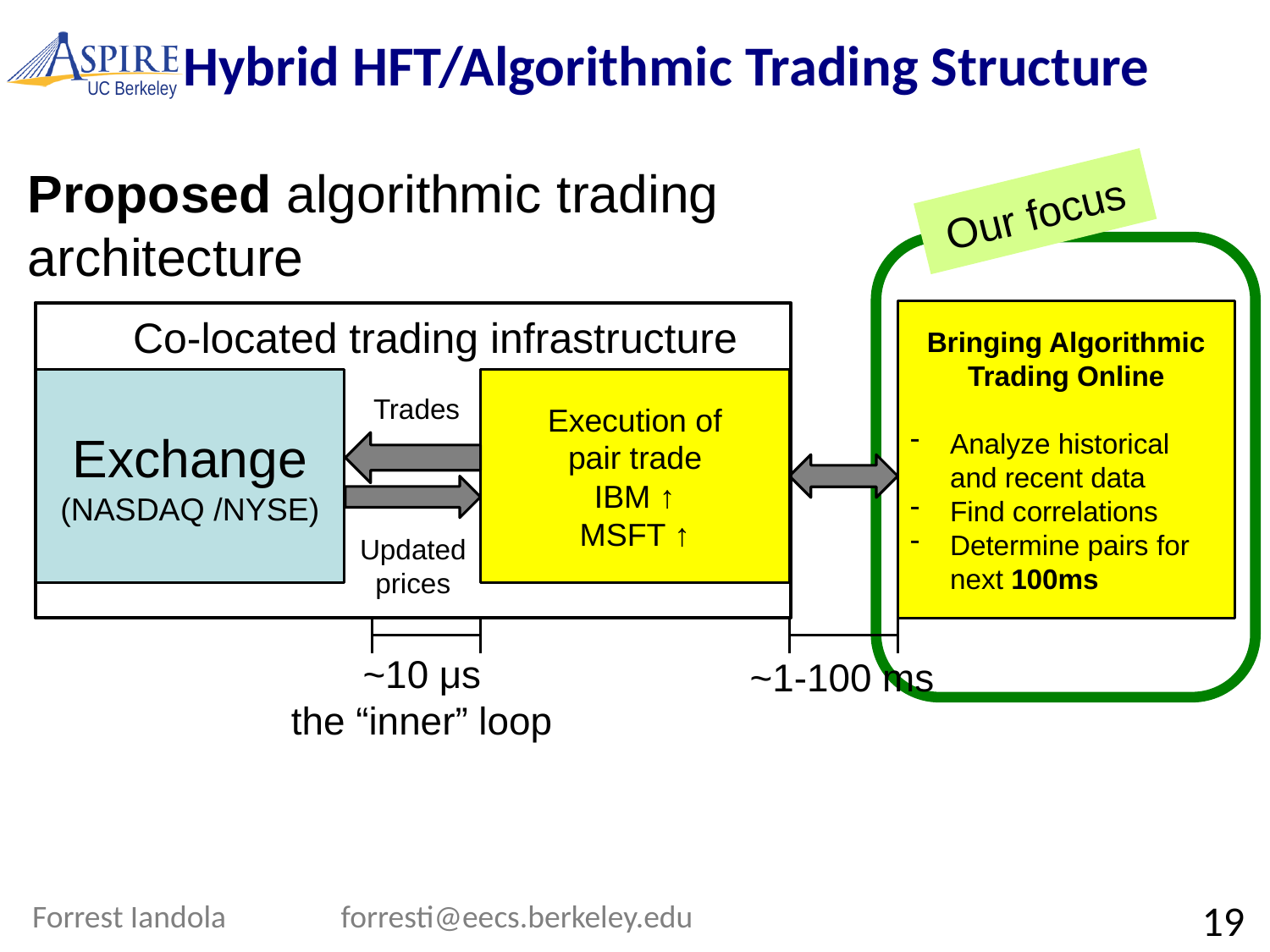

# Hybrid HFT/Algorithmic Trading Structure

Proposed algorithmic trading architecture

Our focus

Bringing Algorithmic Trading Online

Analyze historical and recent data
Find correlations
Determine pairs for next 100ms

Co-located trading infrastructure
Exchange
(NASDAQ /NYSE)
Execution of
pair trade
IBM ↑
MSFT ↑
Trades

Updated prices
~10 μs
the “inner” loop
~1-100 ms
Forrest Iandola                forresti@eecs.berkeley.edu